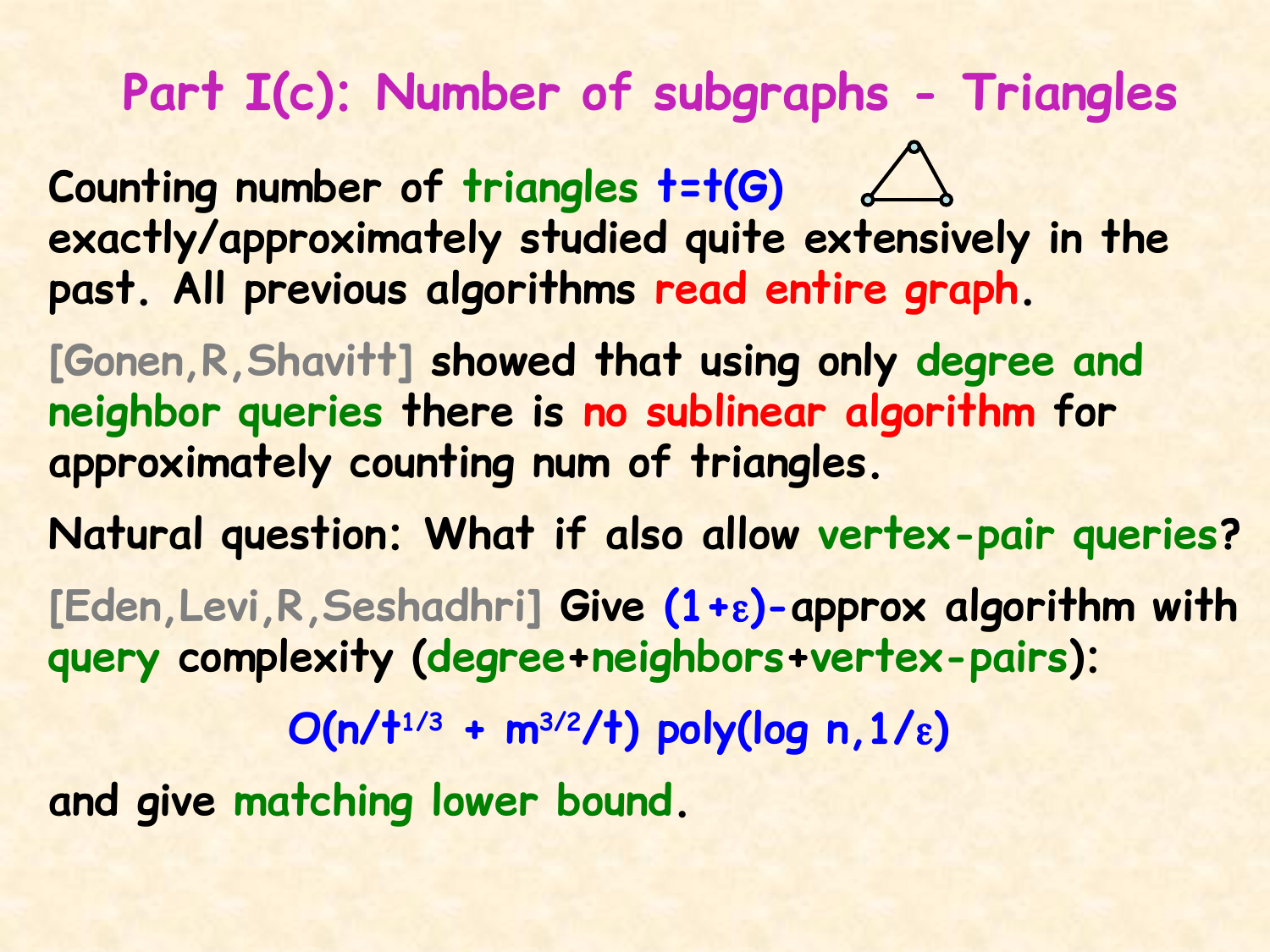

# Part I(c): Number of subgraphs - Triangles

Counting number of triangles t=t(G) exactly/approximately studied quite extensively in the past. All previous algorithms read entire graph.
[Gonen,R,Shavitt] showed that using only degree and neighbor queries there is no sublinear algorithm for approximately counting num of triangles.
Natural question: What if also allow vertex-pair queries?
[Eden,Levi,R,Seshadhri] Give (1+ε)-approx algorithm with query complexity (degree+neighbors+vertex-pairs):
             O(n/t1/3 + m3/2/t) poly(log n,1/ε)
and give matching lower bound.